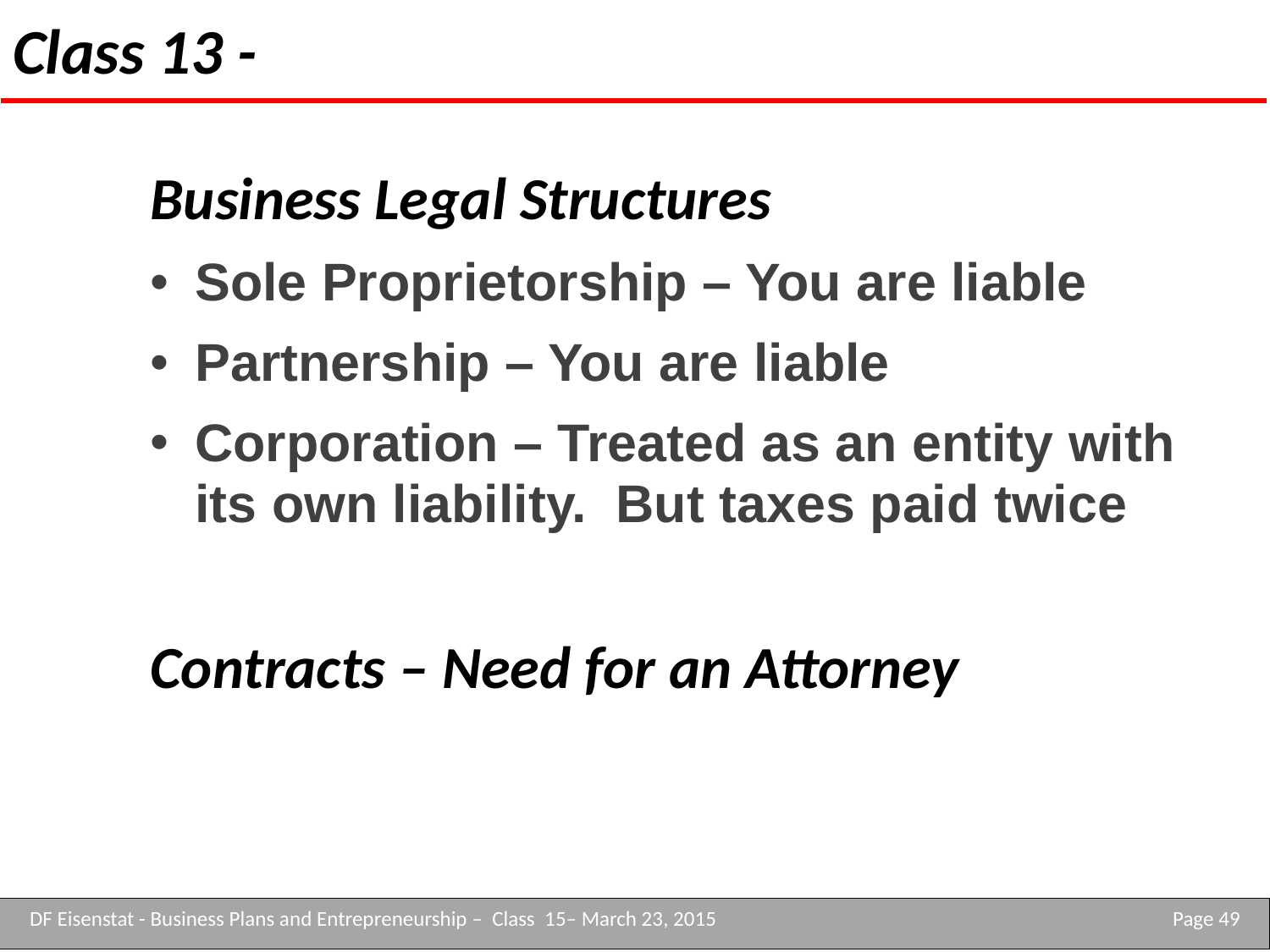

# Class 13 -
Business Legal Structures
Sole Proprietorship – You are liable
Partnership – You are liable
Corporation – Treated as an entity with its own liability.  But taxes paid twice

Contracts – Need for an Attorney